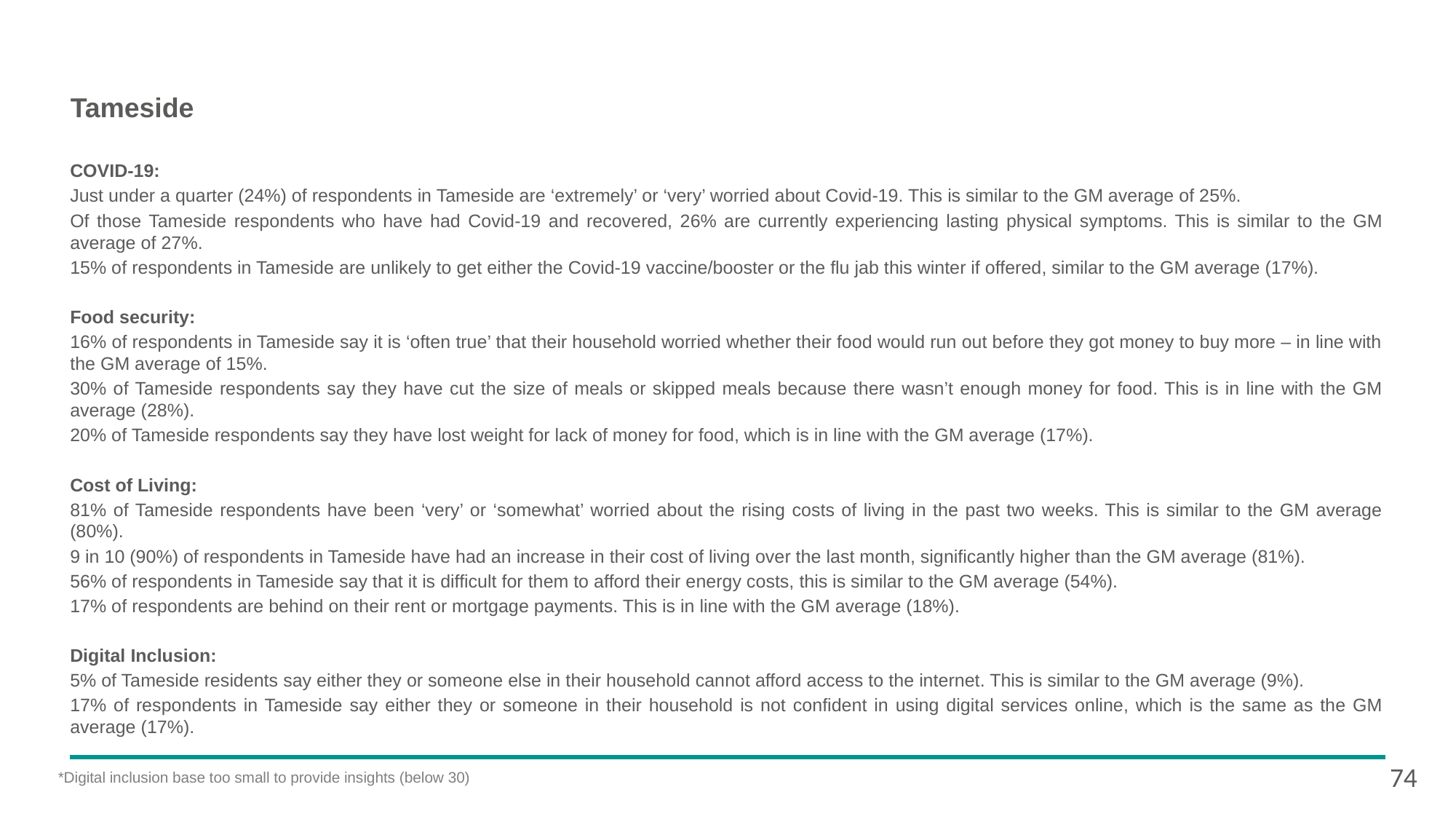

# Tameside
COVID-19:
Just under a quarter (24%) of respondents in Tameside are ‘extremely’ or ‘very’ worried about Covid-19. This is similar to the GM average of 25%.
Of those Tameside respondents who have had Covid-19 and recovered, 26% are currently experiencing lasting physical symptoms. This is similar to the GM average of 27%.
15% of respondents in Tameside are unlikely to get either the Covid-19 vaccine/booster or the flu jab this winter if offered, similar to the GM average (17%).

Food security:
16% of respondents in Tameside say it is ‘often true’ that their household worried whether their food would run out before they got money to buy more – in line with the GM average of 15%.
30% of Tameside respondents say they have cut the size of meals or skipped meals because there wasn’t enough money for food. This is in line with the GM average (28%).
20% of Tameside respondents say they have lost weight for lack of money for food, which is in line with the GM average (17%).

Cost of Living:
81% of Tameside respondents have been ‘very’ or ‘somewhat’ worried about the rising costs of living in the past two weeks. This is similar to the GM average (80%).
9 in 10 (90%) of respondents in Tameside have had an increase in their cost of living over the last month, significantly higher than the GM average (81%).
56% of respondents in Tameside say that it is difficult for them to afford their energy costs, this is similar to the GM average (54%).
17% of respondents are behind on their rent or mortgage payments. This is in line with the GM average (18%).

Digital Inclusion:
5% of Tameside residents say either they or someone else in their household cannot afford access to the internet. This is similar to the GM average (9%).
17% of respondents in Tameside say either they or someone in their household is not confident in using digital services online, which is the same as the GM average (17%).

74
*Digital inclusion base too small to provide insights (below 30)